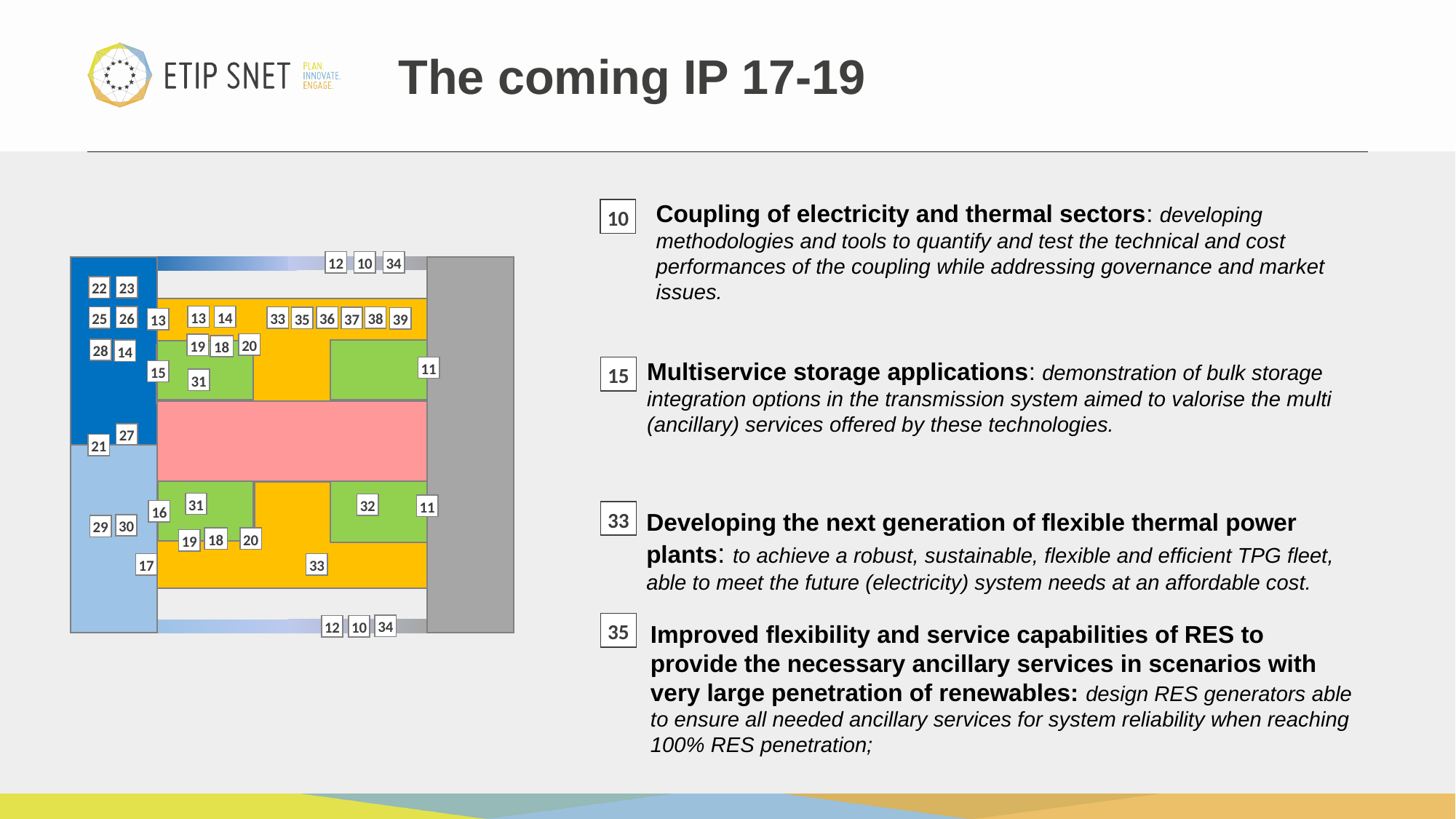

The coming IP 17-19
Coupling of electricity and thermal sectors: developing methodologies and tools to quantify and test the technical and cost performances of the coupling while addressing governance and market issues.
10
12
10
34

23
22
13
14
26
36
25
33
38
35
37
39
13
20
19
18
28
14
11
15
31
27
21
31
32
11
16
30
29
20
18
19
17
33
34
12
10
Multiservice storage applications: demonstration of bulk storage integration options in the transmission system aimed to valorise the multi (ancillary) services offered by these technologies.
15
33
Developing the next generation of flexible thermal power plants: to achieve a robust, sustainable, flexible and efficient TPG fleet, able to meet the future (electricity) system needs at an affordable cost.
35
Improved flexibility and service capabilities of RES to provide the necessary ancillary services in scenarios with very large penetration of renewables: design RES generators able to ensure all needed ancillary services for system reliability when reaching 100% RES penetration;